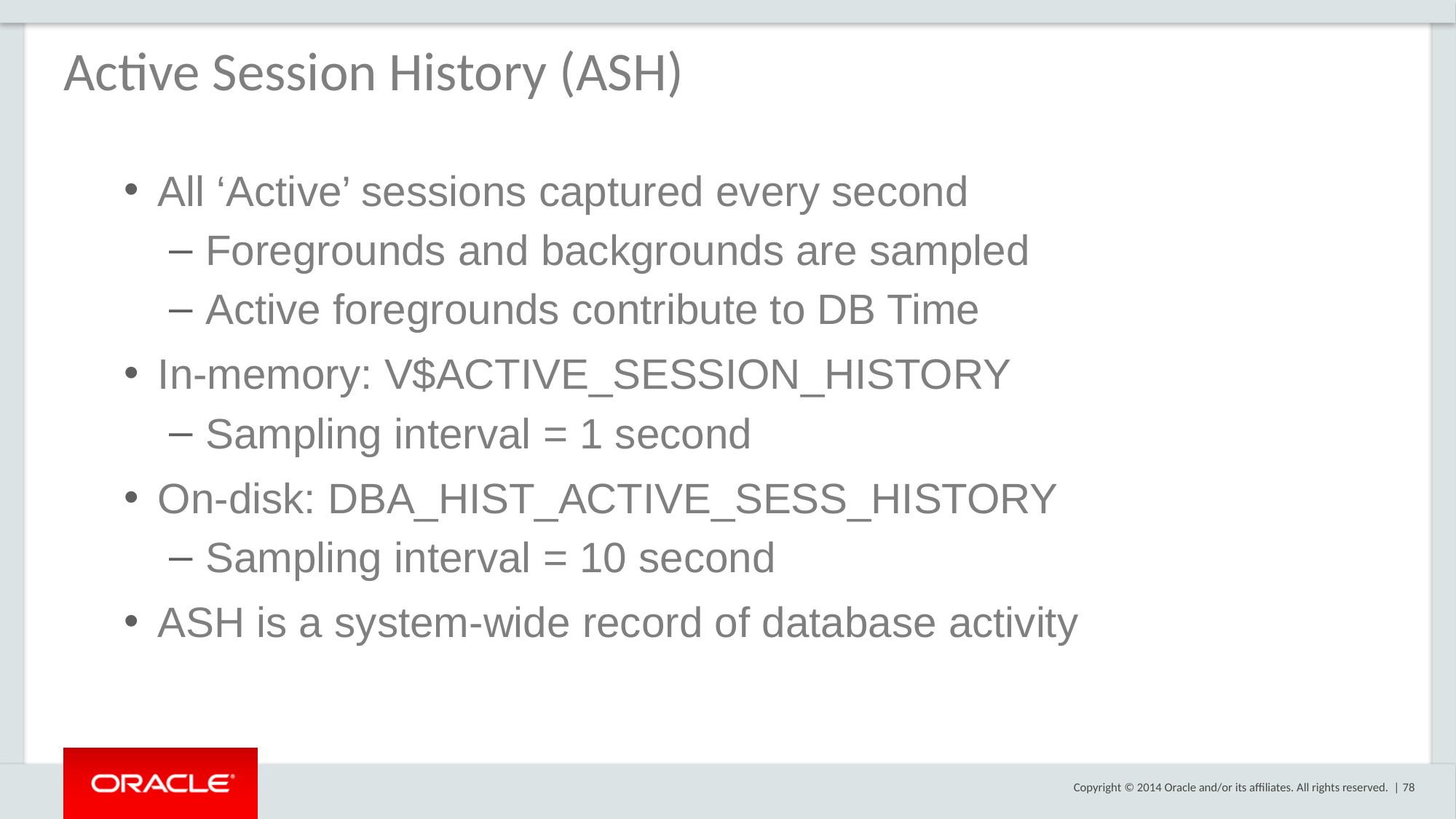

Active Session History (ASH)
All ‘Active’ sessions captured every second
Foregrounds and backgrounds are sampled
Active foregrounds contribute to DB Time
In-memory: V$ACTIVE_SESSION_HISTORY
Sampling interval = 1 second
On-disk: DBA_HIST_ACTIVE_SESS_HISTORY
Sampling interval = 10 second
ASH is a system-wide record of database activity